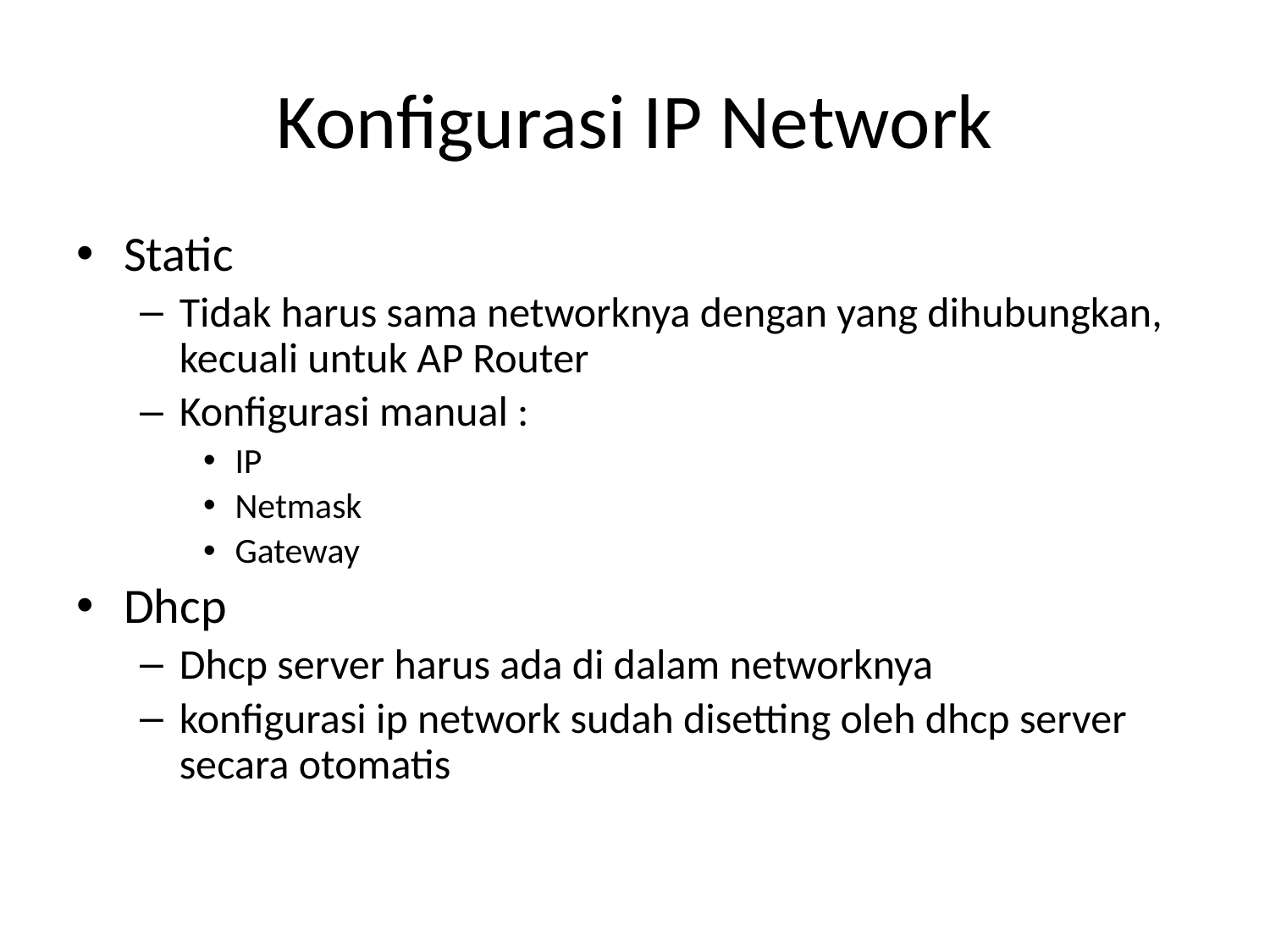

# Konfigurasi IP Network
Static
Tidak harus sama networknya dengan yang dihubungkan, kecuali untuk AP Router
Konfigurasi manual :
IP
Netmask
Gateway
Dhcp
Dhcp server harus ada di dalam networknya
konfigurasi ip network sudah disetting oleh dhcp server secara otomatis